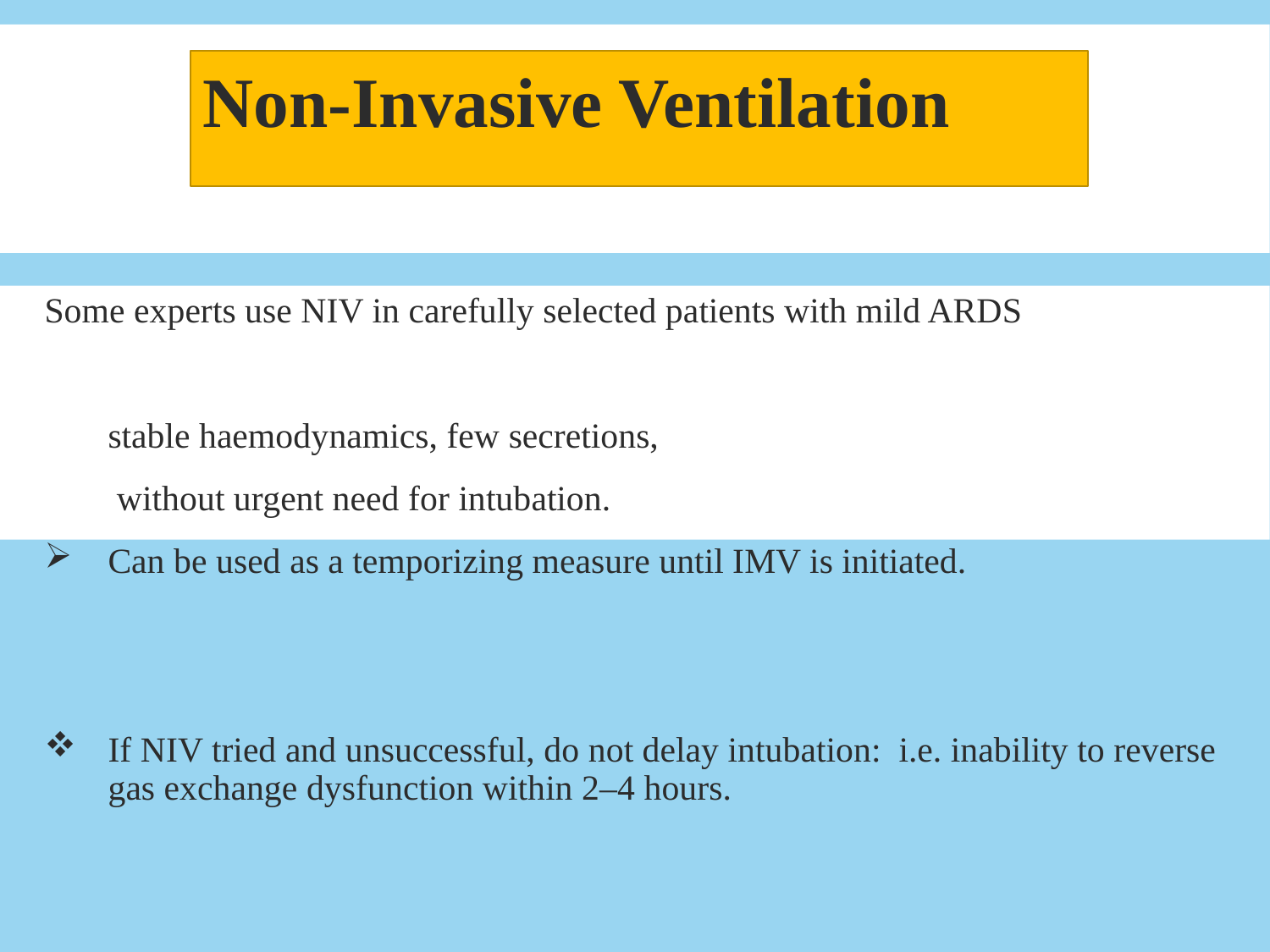

Non-Invasive Ventilation

Some experts use NIV in carefully selected patients with mild ARDS

stable haemodynamics, few secretions,
 without urgent need for intubation.
Can be used as a temporizing measure until IMV is initiated.

If NIV tried and unsuccessful, do not delay intubation:  i.e. inability to reverse gas exchange dysfunction within 2–4 hours.